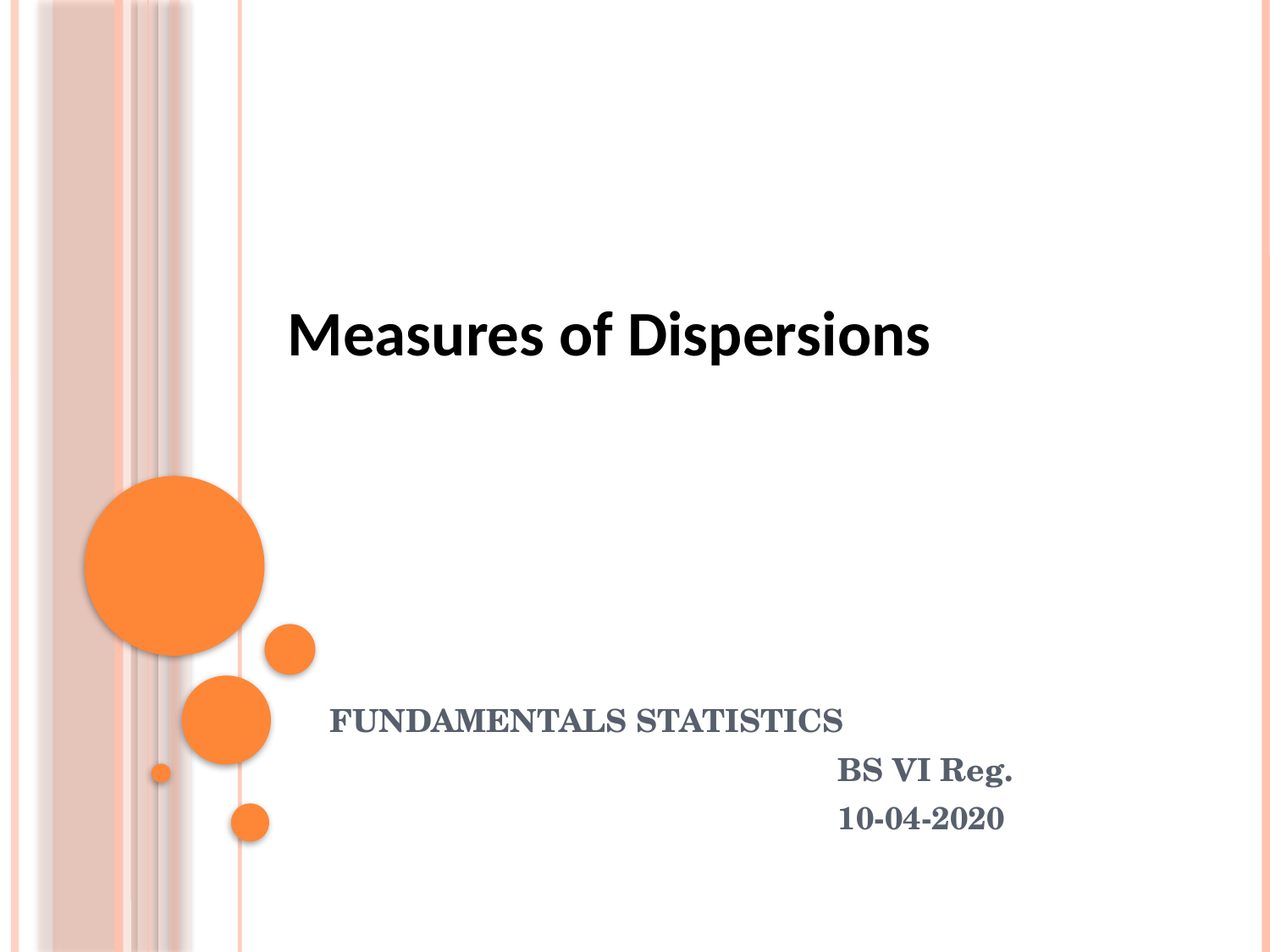

# Measures of Dispersions of Dispersion
FUNDAMENTALS STATISTICS
				BS VI Reg.
				10-04-2020